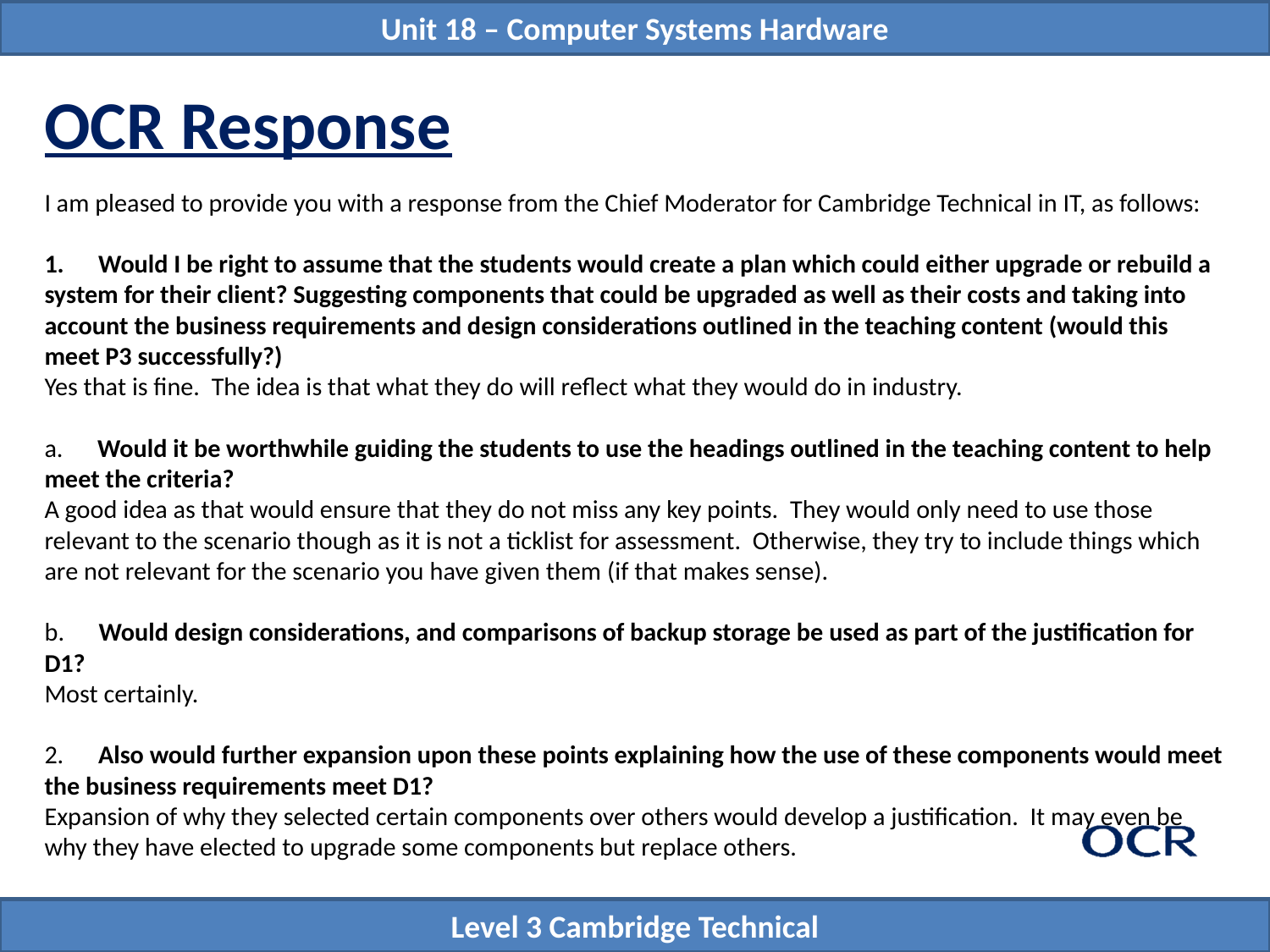

# OCR Response
I am pleased to provide you with a response from the Chief Moderator for Cambridge Technical in IT, as follows:
1.      Would I be right to assume that the students would create a plan which could either upgrade or rebuild a system for their client? Suggesting components that could be upgraded as well as their costs and taking into account the business requirements and design considerations outlined in the teaching content (would this meet P3 successfully?)
Yes that is fine.  The idea is that what they do will reflect what they would do in industry.
a.      Would it be worthwhile guiding the students to use the headings outlined in the teaching content to help meet the criteria?
A good idea as that would ensure that they do not miss any key points.  They would only need to use those relevant to the scenario though as it is not a ticklist for assessment.  Otherwise, they try to include things which are not relevant for the scenario you have given them (if that makes sense).
b.      Would design considerations, and comparisons of backup storage be used as part of the justification for D1?
Most certainly.
2.      Also would further expansion upon these points explaining how the use of these components would meet the business requirements meet D1?
Expansion of why they selected certain components over others would develop a justification.  It may even be why they have elected to upgrade some components but replace others.